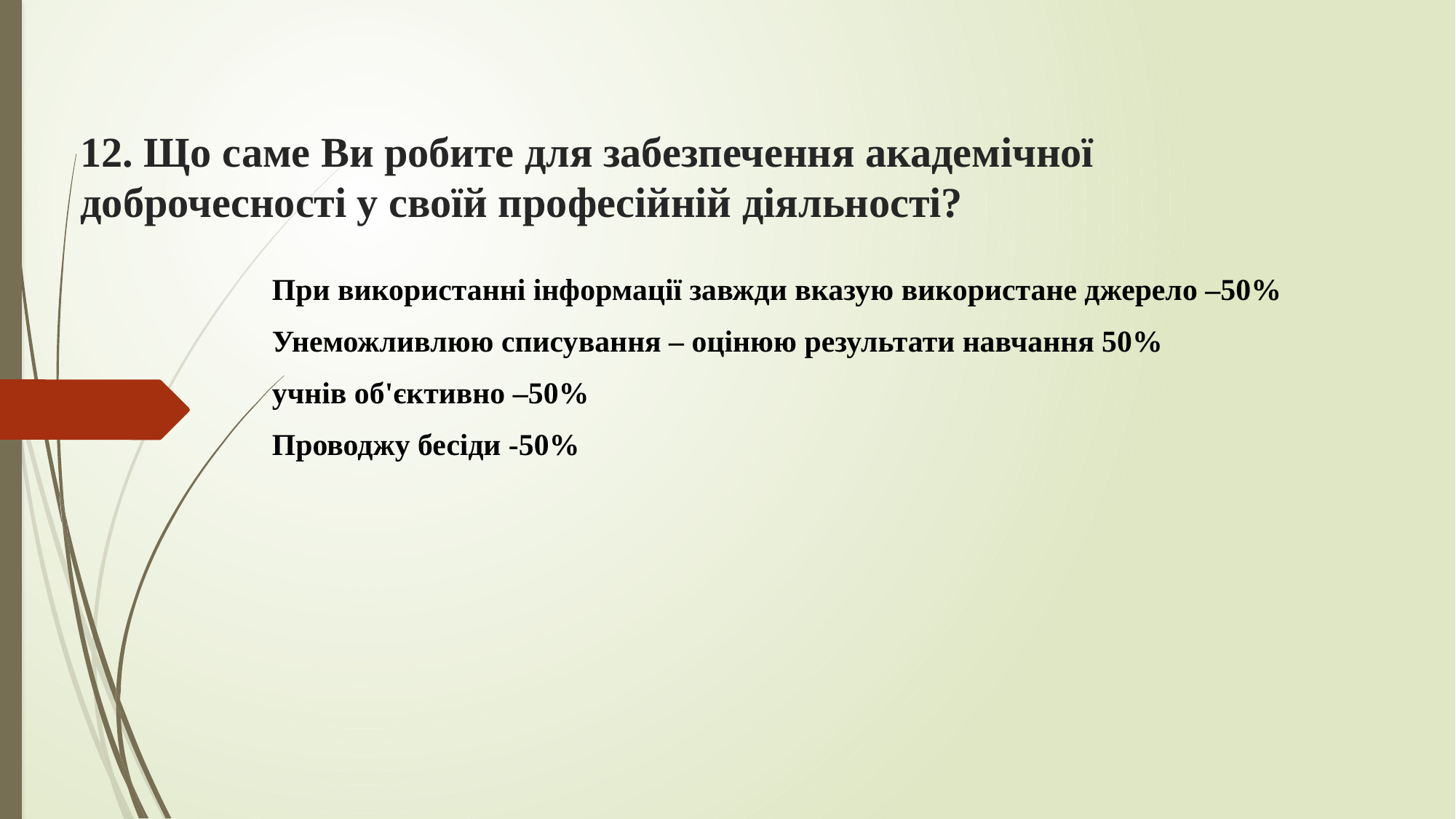

# 12. Що саме Ви робите для забезпечення академічної доброчесності у своїй професійній діяльності?
При використанні інформації завжди вказую використане джерело –50%
Унеможливлюю списування – оцінюю результати навчання 50%
учнів об'єктивно –50%
Проводжу бесіди -50%